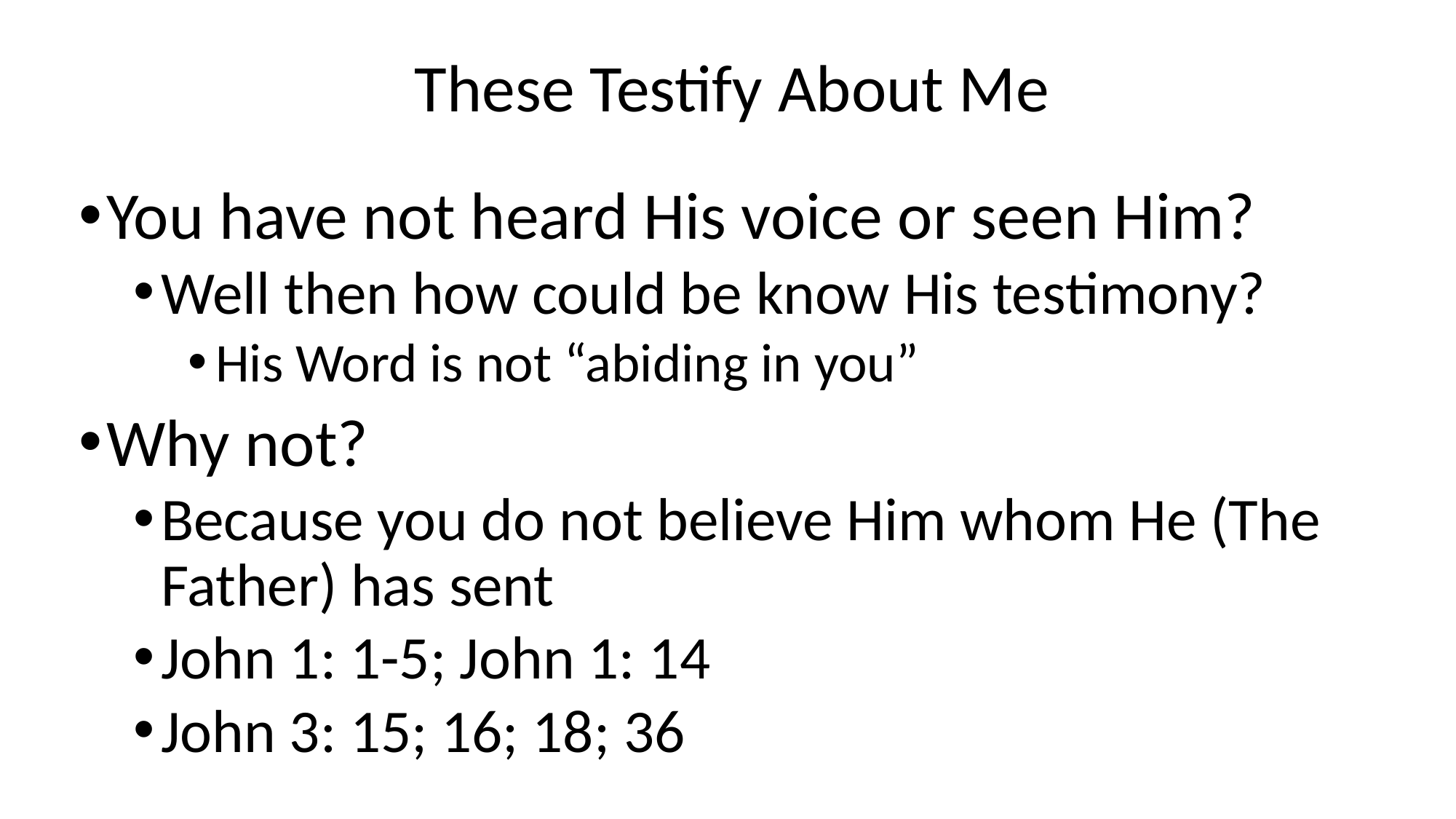

# These Testify About Me
You have not heard His voice or seen Him?
Well then how could be know His testimony?
His Word is not “abiding in you”
Why not?
Because you do not believe Him whom He (The Father) has sent
John 1: 1-5; John 1: 14
John 3: 15; 16; 18; 36